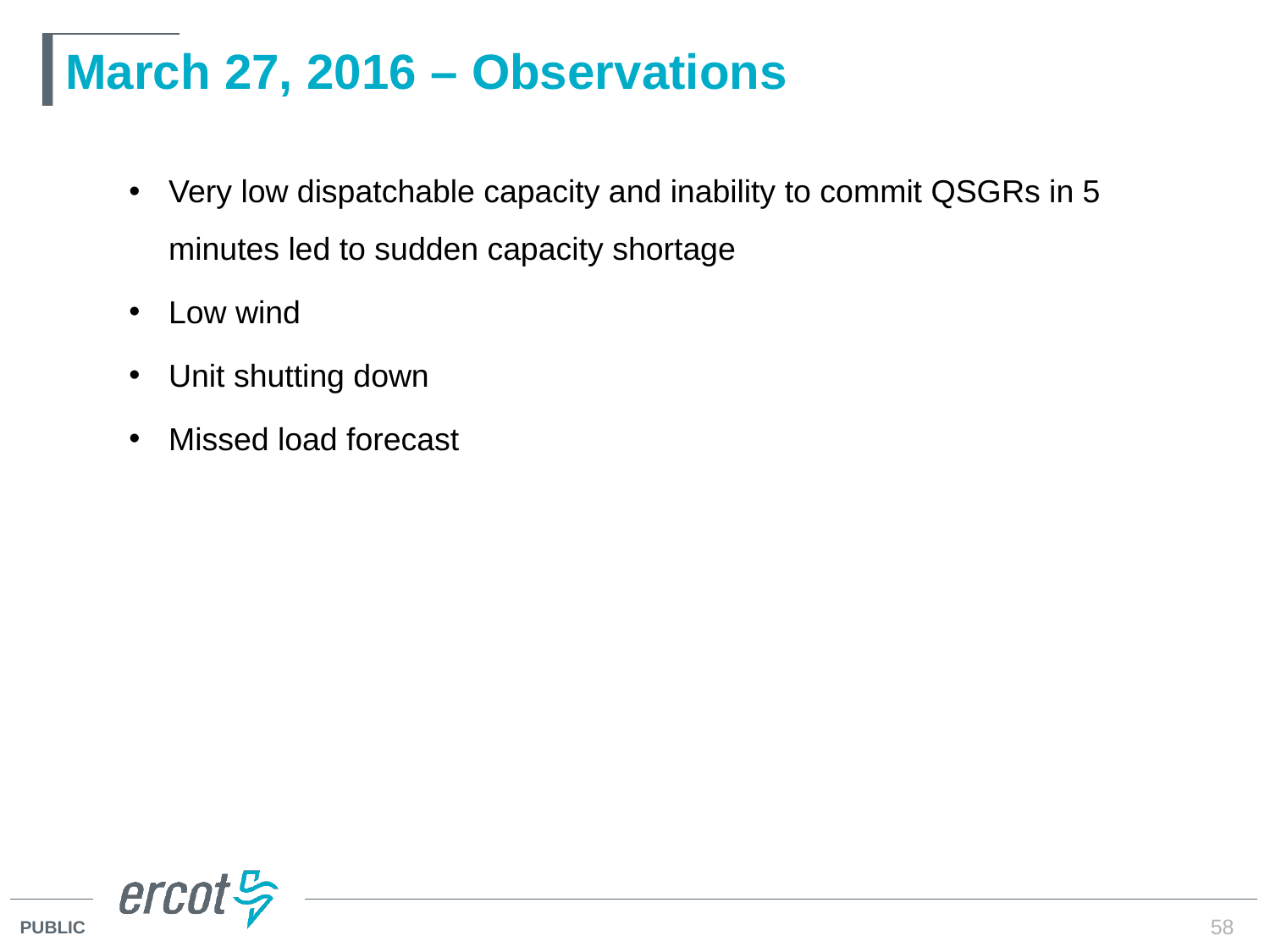

# March 27, 2016 – Observations
Very low dispatchable capacity and inability to commit QSGRs in 5 minutes led to sudden capacity shortage
Low wind
Unit shutting down
Missed load forecast

58